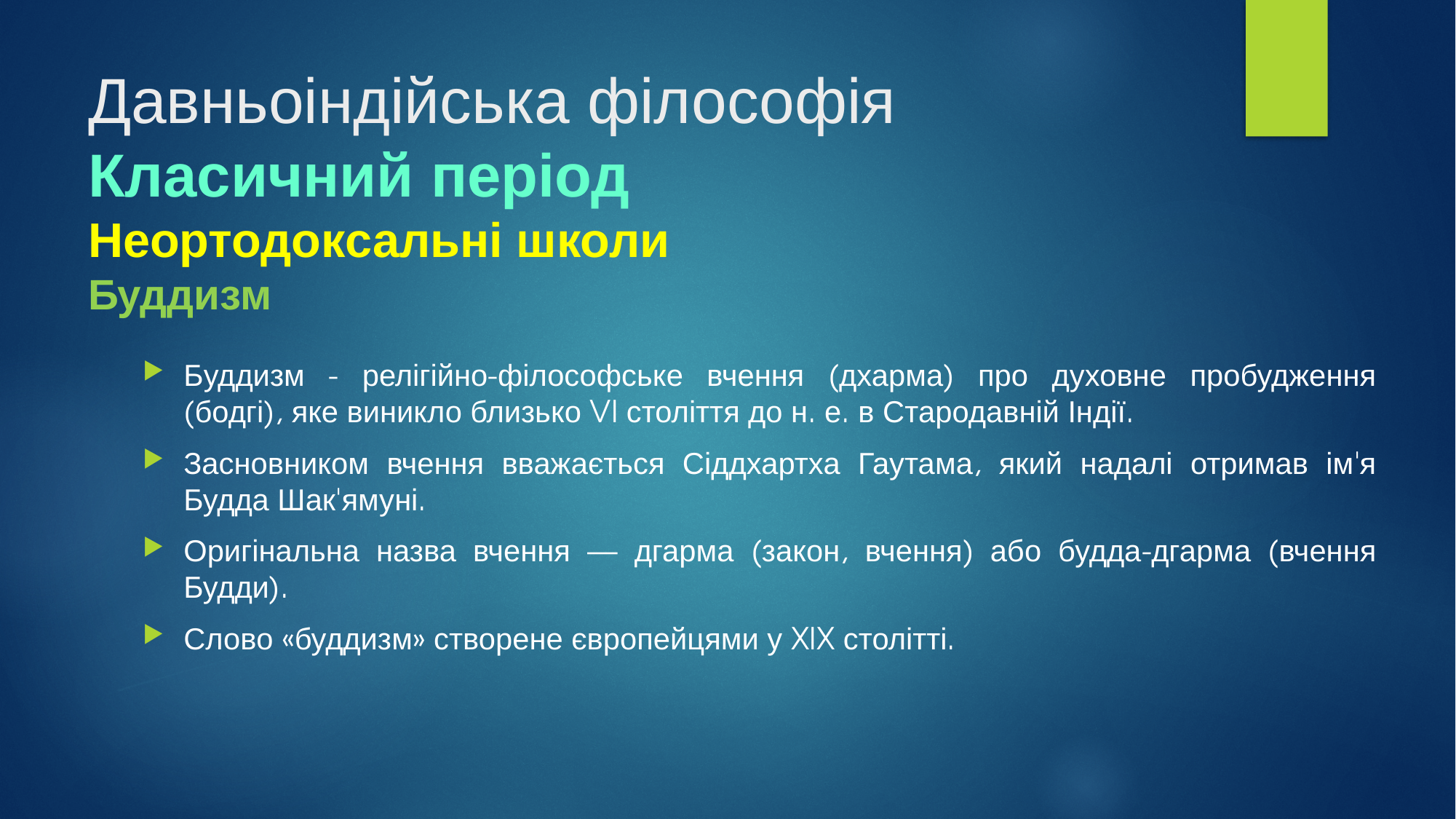

# Давньоіндійська філософія Класичний період Неортодоксальні школи  						Буддизм
Буддизм - релігійно-філософське вчення (дхарма) про духовне пробудження (бодгі), яке виникло близько VI століття до н. е. в Стародавній Індії.
Засновником вчення вважається Сіддхартха Гаутама, який надалі отримав ім'я Будда Шак'ямуні.
Оригінальна назва вчення — дгарма (закон, вчення) або будда-дгарма (вчення Будди).
Слово «буддизм» створене європейцями у XIX столітті.